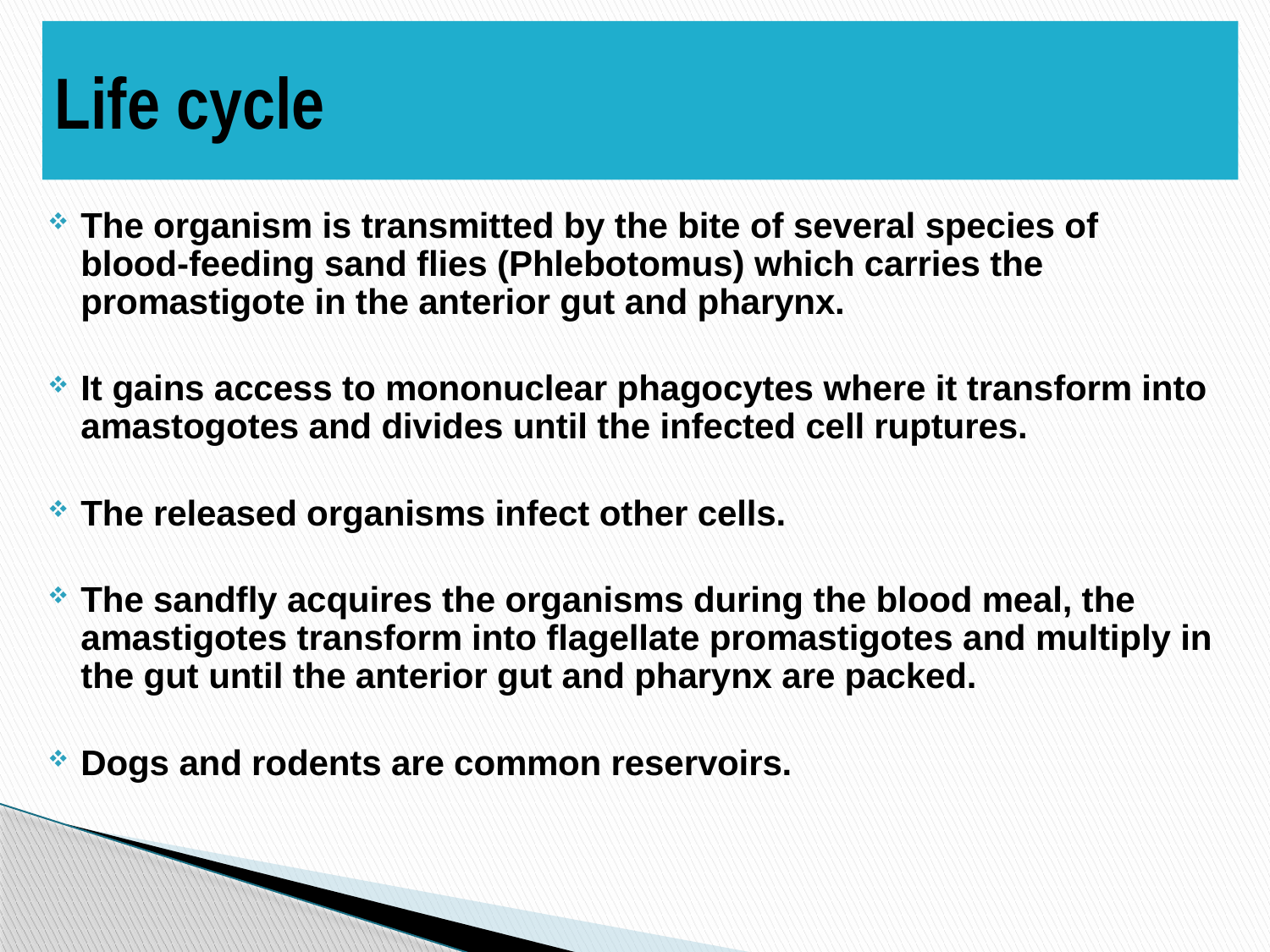

# Life cycle
The organism is transmitted by the bite of several species of blood-feeding sand flies (Phlebotomus) which carries the promastigote in the anterior gut and pharynx.

It gains access to mononuclear phagocytes where it transform into amastogotes and divides until the infected cell ruptures.

The released organisms infect other cells.

The sandfly acquires the organisms during the blood meal, the amastigotes transform into flagellate promastigotes and multiply in the gut until the anterior gut and pharynx are packed.

Dogs and rodents are common reservoirs.